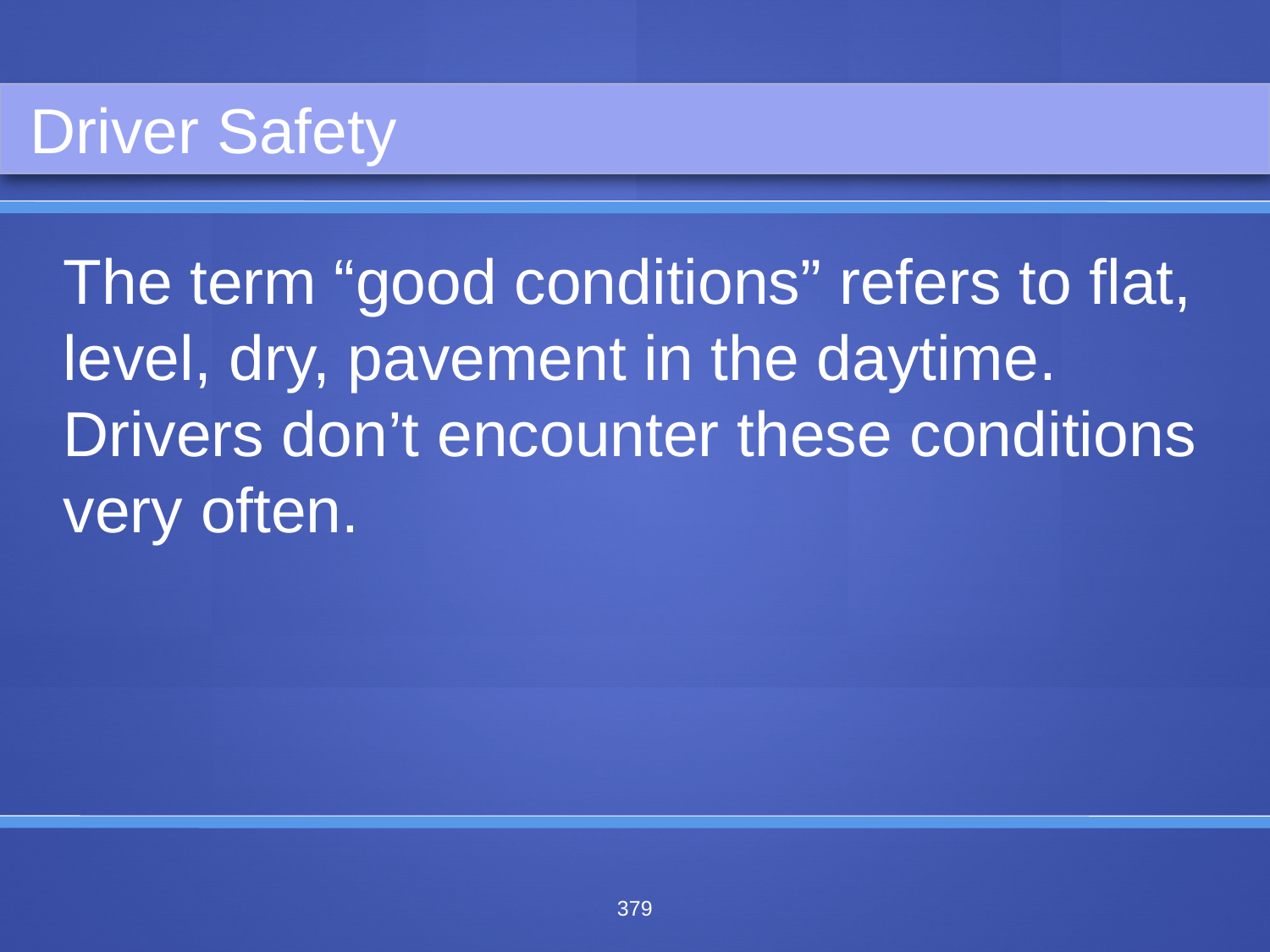

Driver Safety
The term “good conditions” refers to flat, level, dry, pavement in the daytime. Drivers don’t encounter these conditions very often.

379